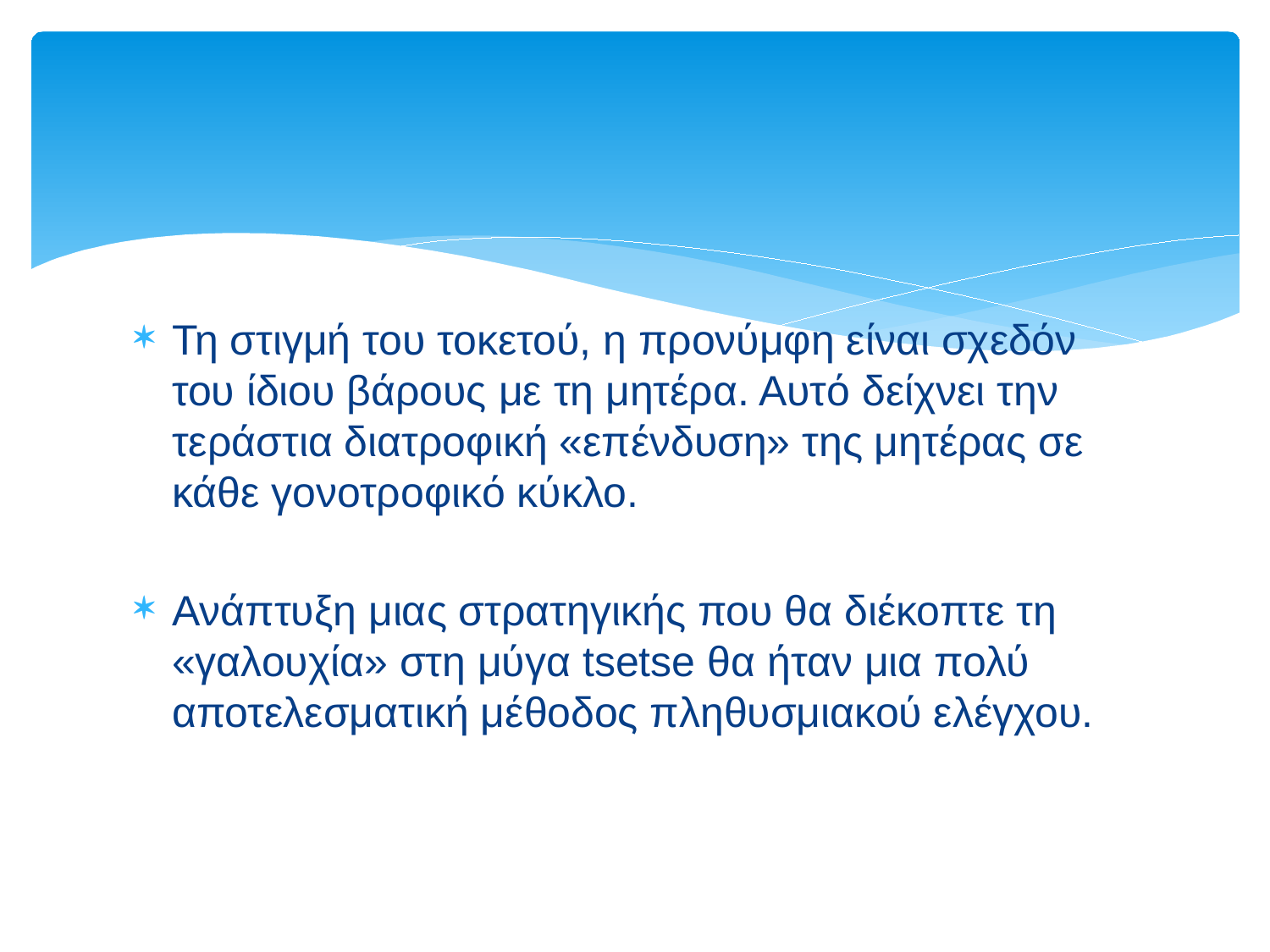

Τη στιγμή του τοκετού, η προνύμφη είναι σχεδόν του ίδιου βάρους με τη μητέρα. Αυτό δείχνει την τεράστια διατροφική «επένδυση» της μητέρας σε κάθε γονοτροφικό κύκλο.

Ανάπτυξη μιας στρατηγικής που θα διέκοπτε τη «γαλουχία» στη μύγα tsetse θα ήταν μια πολύ αποτελεσματική μέθοδος πληθυσμιακού ελέγχου.